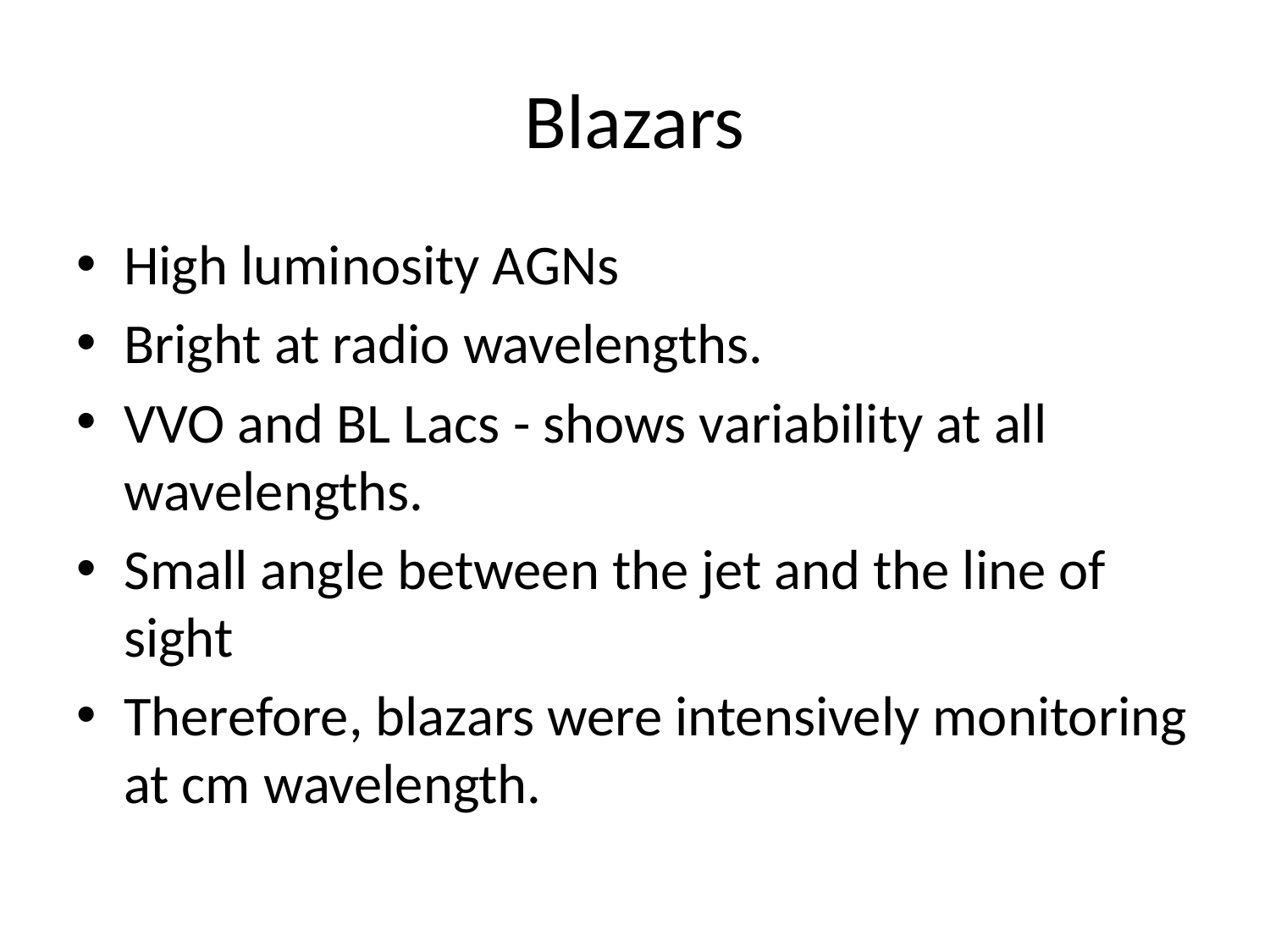

# Blazars
High luminosity AGNs
Bright at radio wavelengths.
VVO and BL Lacs - shows variability at all wavelengths.
Small angle between the jet and the line of sight
Therefore, blazars were intensively monitoring at cm wavelength.